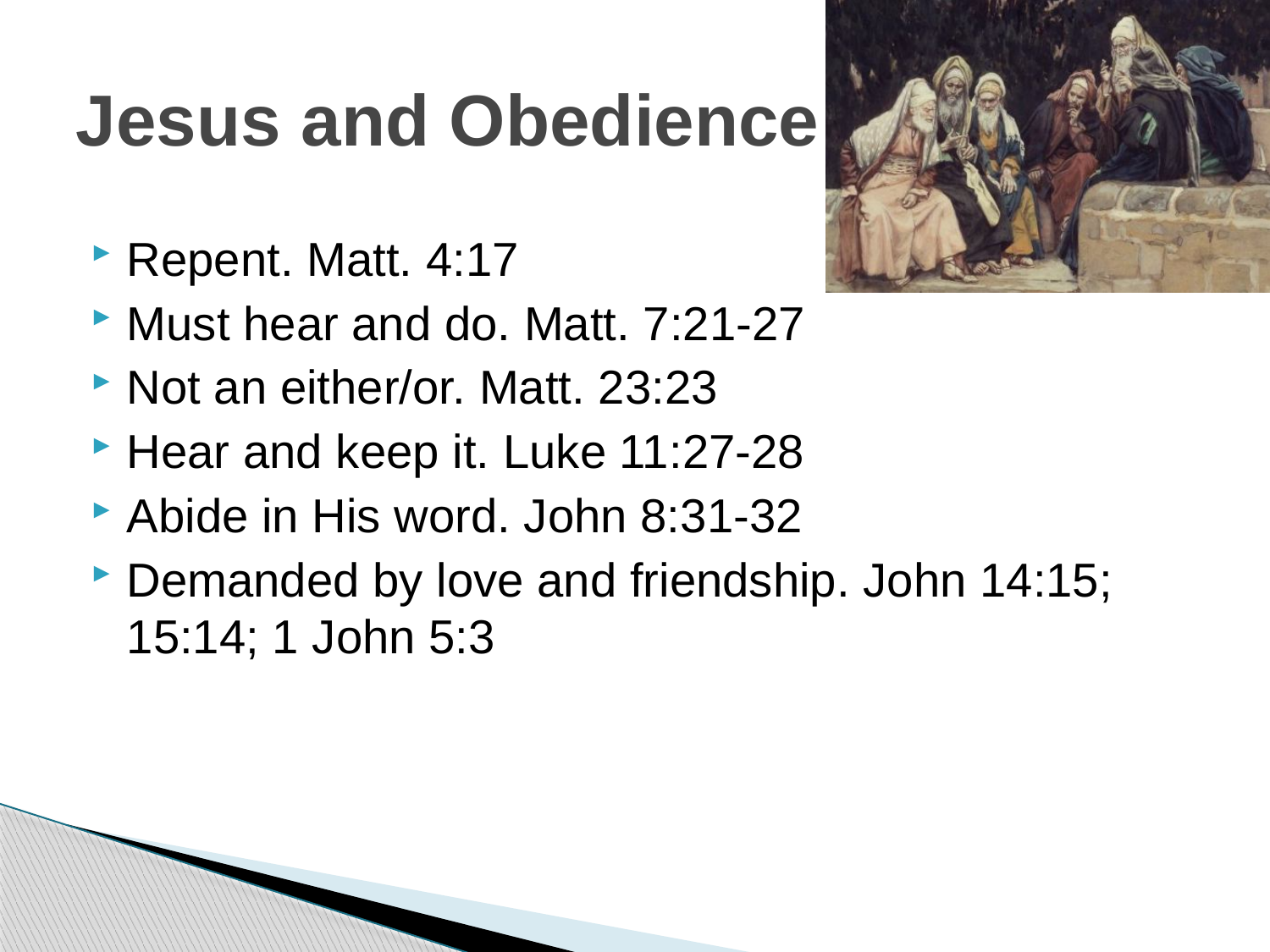

# Jesus and Obedience
Repent. Matt. 4:17
Must hear and do. Matt. 7:21-27
Not an either/or. Matt. 23:23
Hear and keep it. Luke 11:27-28
Abide in His word. John 8:31-32
Demanded by love and friendship. John 14:15; 15:14; 1 John 5:3